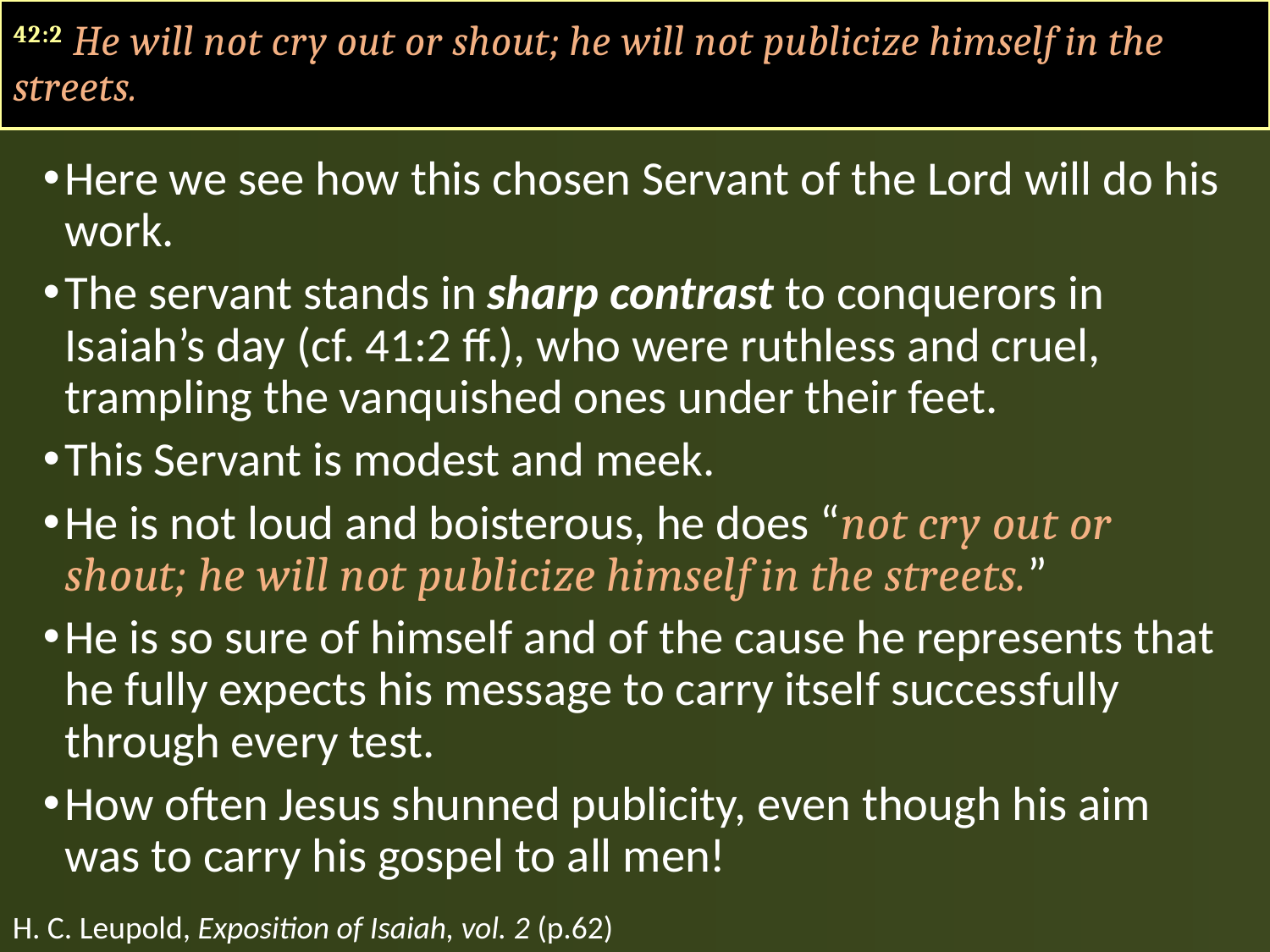

42:2 He will not cry out or shout; he will not publicize himself in the streets.
Here we see how this chosen Servant of the Lord will do his work.
The servant stands in sharp contrast to conquerors in Isaiah’s day (cf. 41:2 ff.), who were ruthless and cruel, trampling the vanquished ones under their feet.
This Servant is modest and meek.
He is not loud and boisterous, he does “not cry out or shout; he will not publicize himself in the streets.”
He is so sure of himself and of the cause he represents that he fully expects his message to carry itself successfully through every test.
How often Jesus shunned publicity, even though his aim was to carry his gospel to all men!
H. C. Leupold, Exposition of Isaiah, vol. 2 (p.62)